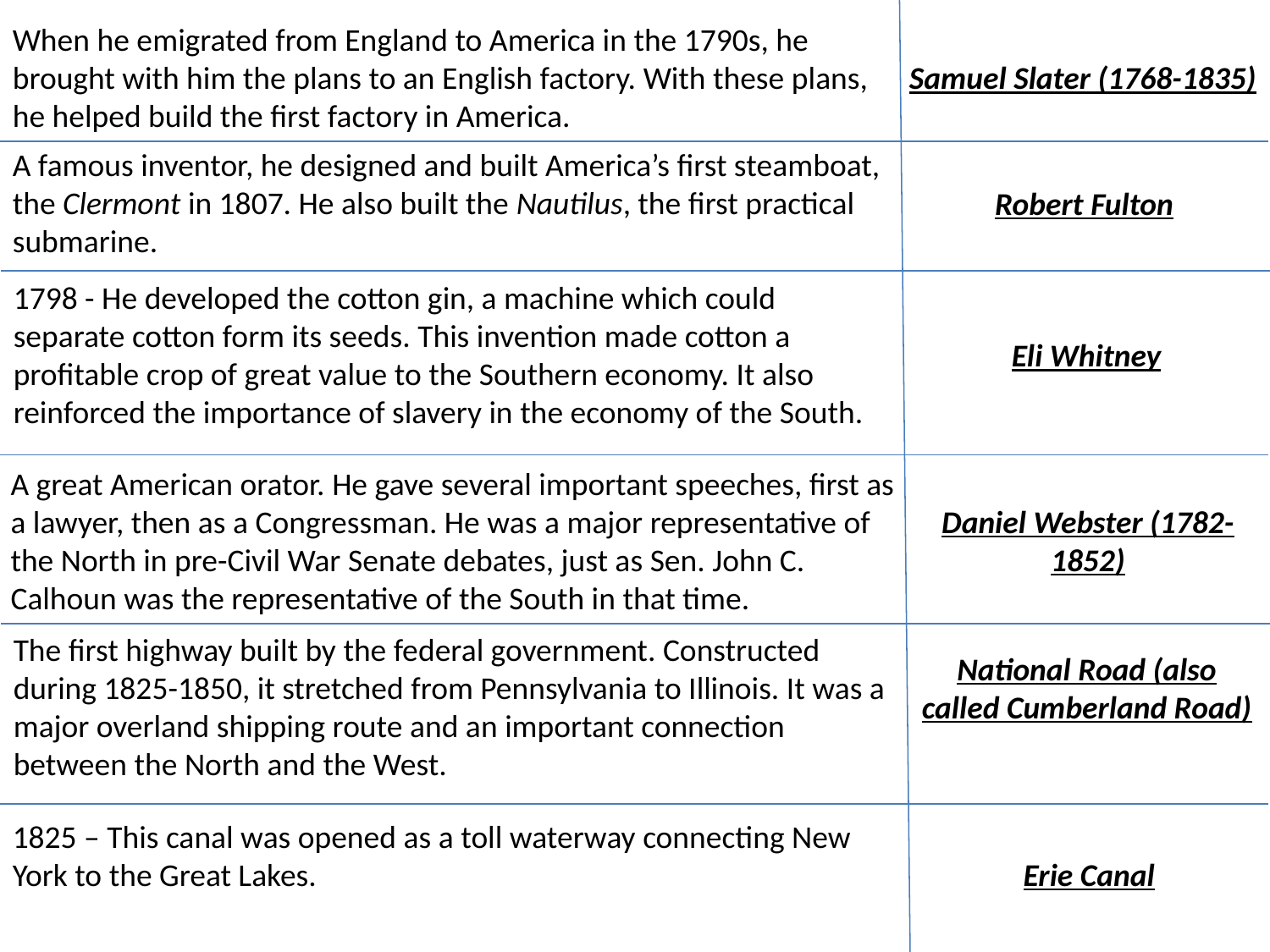

When he emigrated from England to America in the 1790s, he brought with him the plans to an English factory. With these plans, he helped build the first factory in America.
Samuel Slater (1768-1835)
A famous inventor, he designed and built America’s first steamboat, the Clermont in 1807. He also built the Nautilus, the first practical submarine.
Robert Fulton
1798 - He developed the cotton gin, a machine which could separate cotton form its seeds. This invention made cotton a profitable crop of great value to the Southern economy. It also reinforced the importance of slavery in the economy of the South.
Eli Whitney
A great American orator. He gave several important speeches, first as a lawyer, then as a Congressman. He was a major representative of the North in pre-Civil War Senate debates, just as Sen. John C. Calhoun was the representative of the South in that time.
Daniel Webster (1782-1852)
The first highway built by the federal government. Constructed during 1825-1850, it stretched from Pennsylvania to Illinois. It was a major overland shipping route and an important connection between the North and the West.
National Road (also called Cumberland Road)
1825 – This canal was opened as a toll waterway connecting New York to the Great Lakes.
Erie Canal